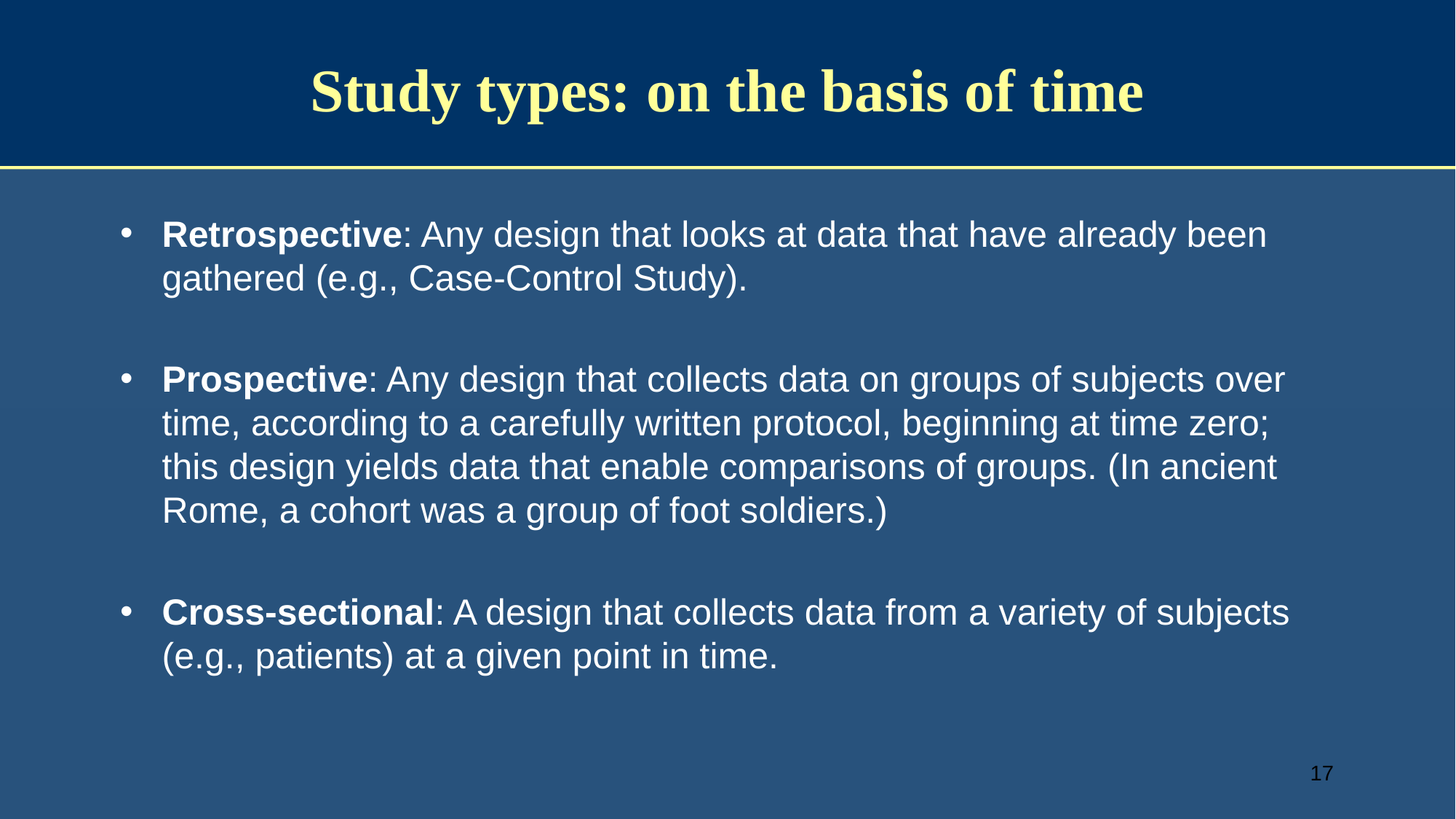

# Study types: on the basis of time
Retrospective: Any design that looks at data that have already been gathered (e.g., Case-Control Study).

Prospective: Any design that collects data on groups of subjects over time, according to a carefully written protocol, beginning at time zero; this design yields data that enable comparisons of groups. (In ancient Rome, a cohort was a group of foot soldiers.)

Cross-sectional: A design that collects data from a variety of subjects (e.g., patients) at a given point in time.

17